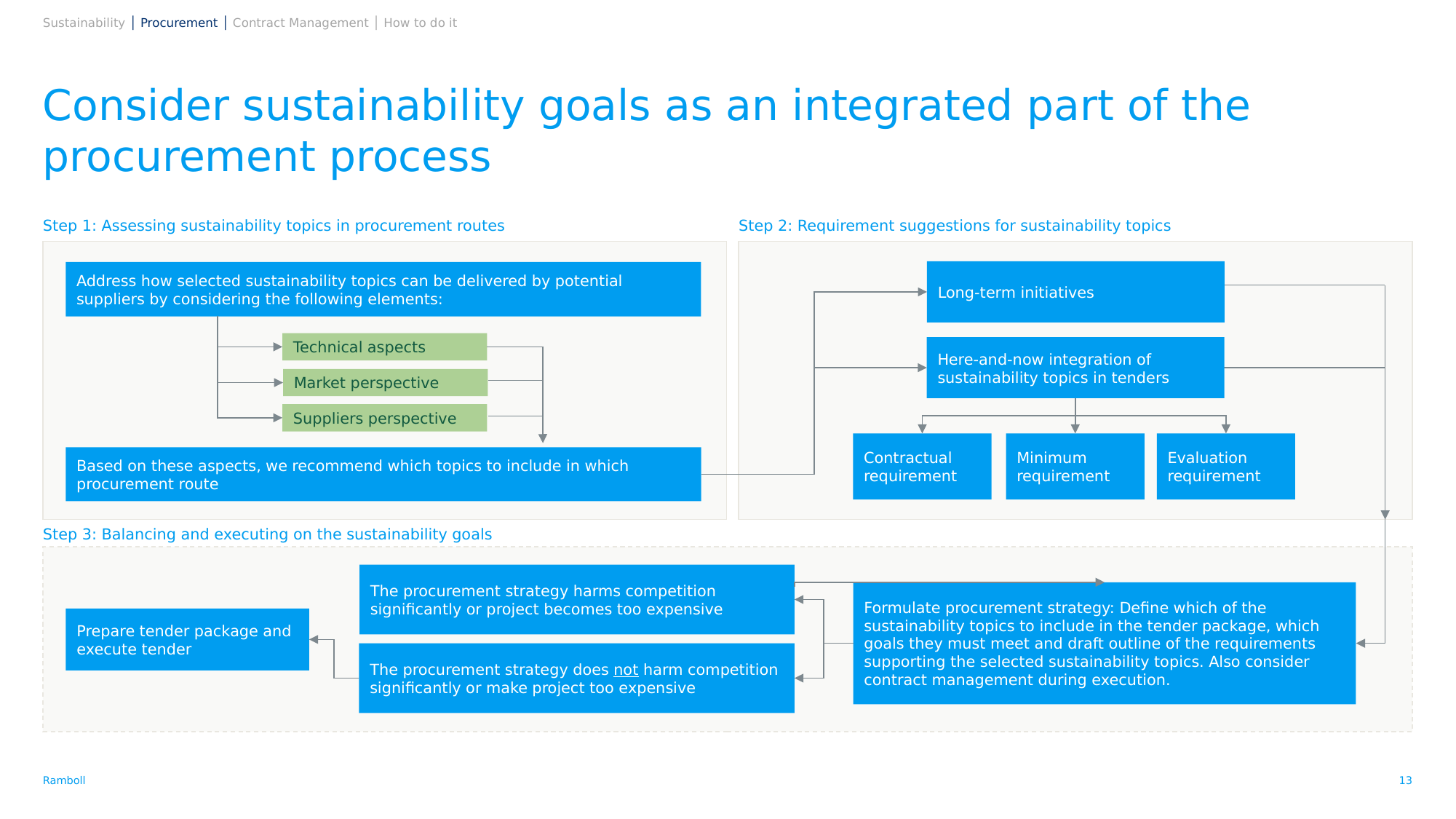

Sustainability │ Procurement │ Contract Management │ How to do it
# Consider sustainability goals as an integrated part of the procurement process
Step 1: Assessing sustainability topics in procurement routes
Step 2: Requirement suggestions for sustainability topics

Long-term initiatives
Address how selected sustainability topics can be delivered by potential suppliers by considering the following elements:
Technical aspects
Here-and-now integration of sustainability topics in tenders
Market perspective
Suppliers perspective
Minimum requirement
Evaluation requirement
Contractual requirement
Based on these aspects, we recommend which topics to include in which procurement route
Step 3: Balancing and executing on the sustainability goals

The procurement strategy harms competition significantly or project becomes too expensive
Formulate procurement strategy: Define which of the sustainability topics to include in the tender package, which goals they must meet and draft outline of the requirements supporting the selected sustainability topics. Also consider contract management during execution.
Prepare tender package and execute tender
The procurement strategy does not harm competition significantly or make project too expensive
13